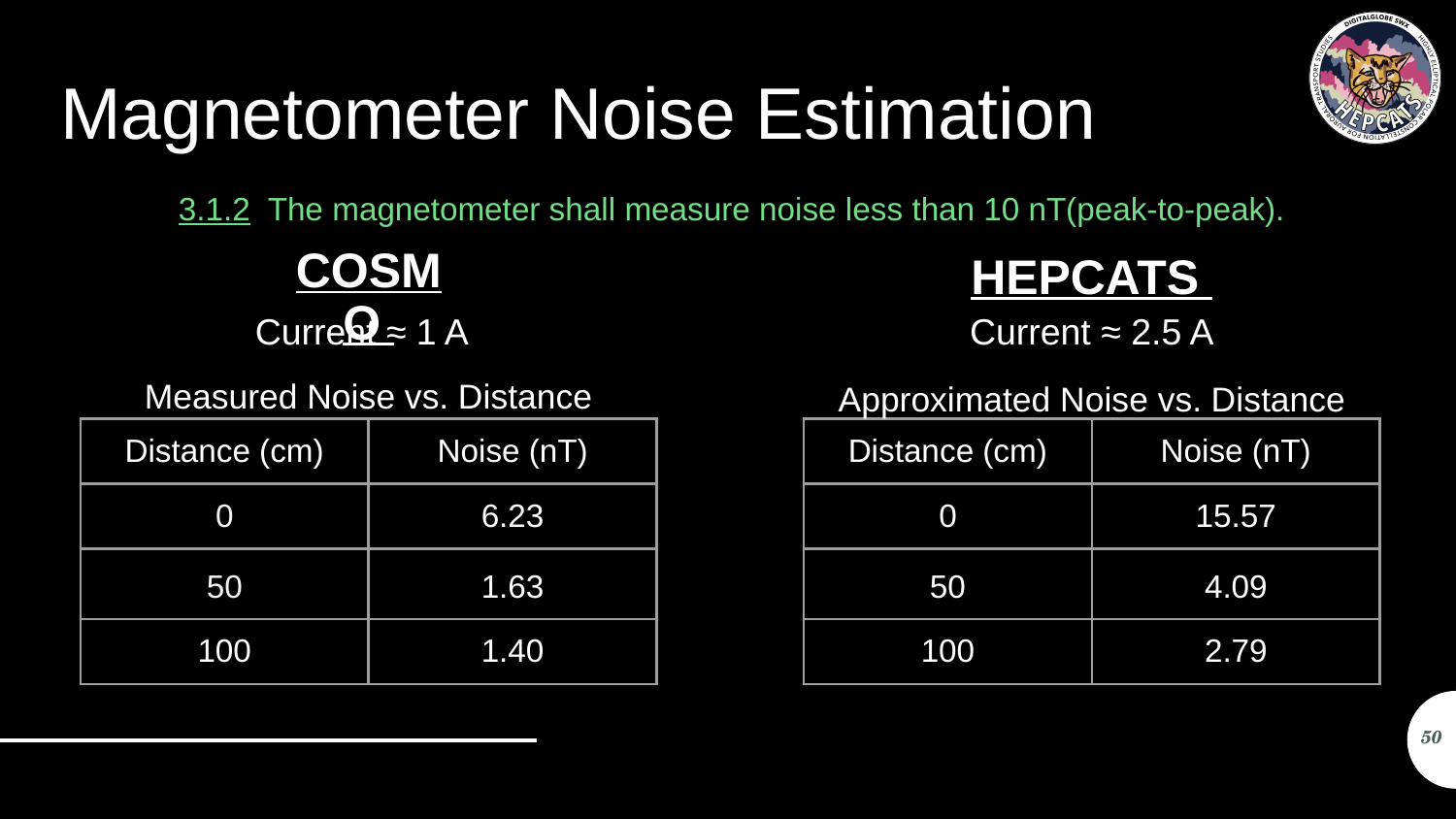

# Magnetometer Noise Estimation
 3.1.2  The magnetometer shall measure noise less than 10 nT(peak-to-peak).
HEPCATS

COSMO

Current ≈ 2.5 A
Current ≈ 1 A
Measured Noise vs. Distance
Approximated Noise vs. Distance
| Distance (cm) | Noise (nT) |
| --- | --- |
| 0 | 6.23 |
| 50 | 1.63 |
| 100 | 1.40 |
| Distance (cm) | Noise (nT) |
| --- | --- |
| 0 | 15.57 |
| 50 | 4.09 |
| 100 | 2.79 |
50